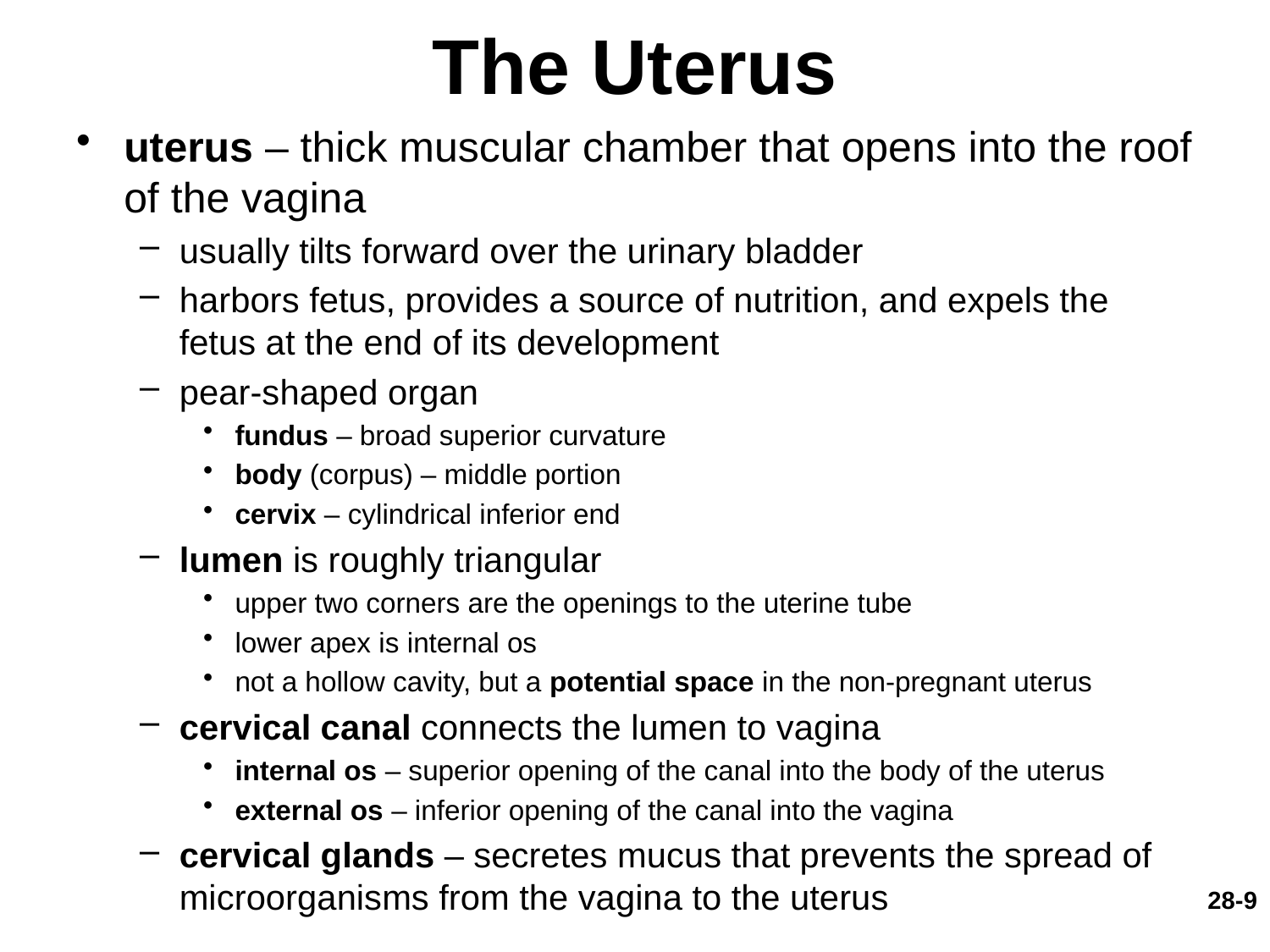

# The Uterus
uterus – thick muscular chamber that opens into the roof of the vagina
usually tilts forward over the urinary bladder
harbors fetus, provides a source of nutrition, and expels the fetus at the end of its development
pear-shaped organ
fundus – broad superior curvature
body (corpus) – middle portion
cervix – cylindrical inferior end
lumen is roughly triangular
upper two corners are the openings to the uterine tube
lower apex is internal os
not a hollow cavity, but a potential space in the non-pregnant uterus
cervical canal connects the lumen to vagina
internal os – superior opening of the canal into the body of the uterus
external os – inferior opening of the canal into the vagina
cervical glands – secretes mucus that prevents the spread of microorganisms from the vagina to the uterus
28-9